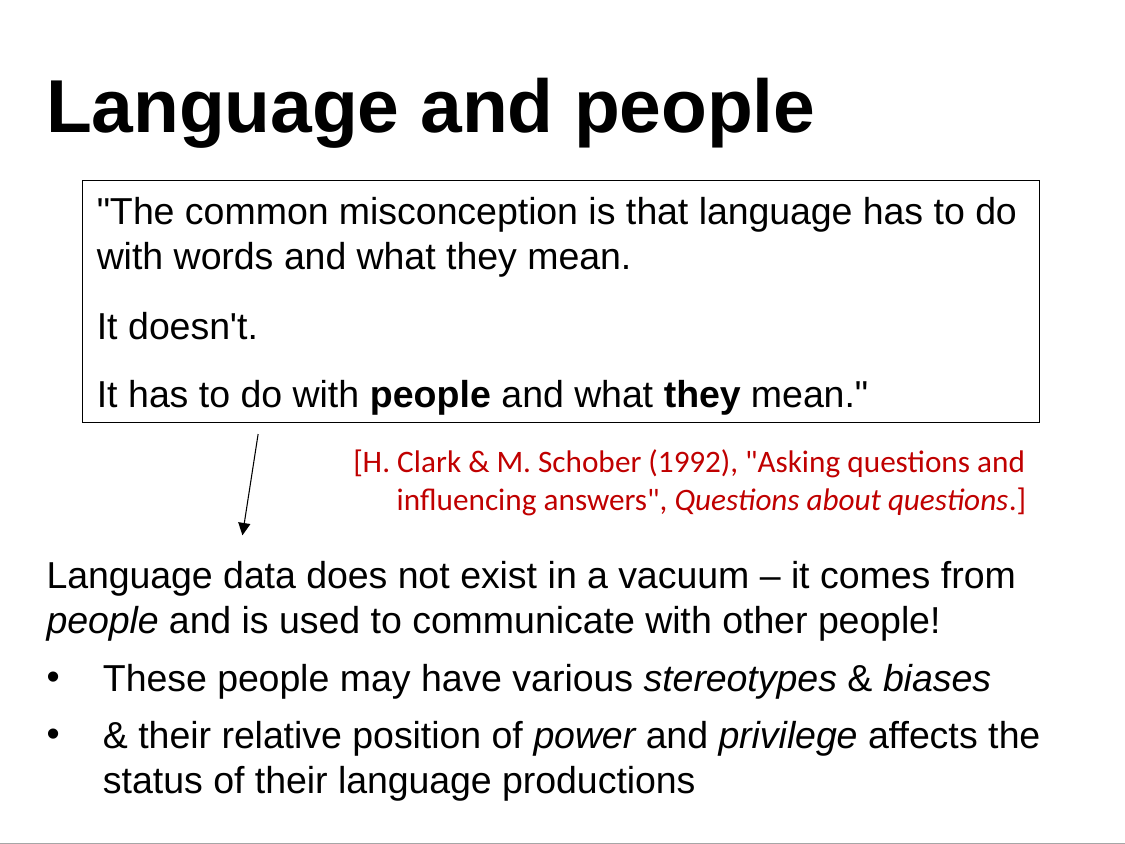

# Language and people
"The common misconception is that language has to do with words and what they mean.

It doesn't.

It has to do with people and what they mean."
[H. Clark & M. Schober (1992), "Asking questions and influencing answers", Questions about questions.]
Language data does not exist in a vacuum – it comes from people and is used to communicate with other people!
These people may have various stereotypes & biases
& their relative position of power and privilege affects the status of their language productions